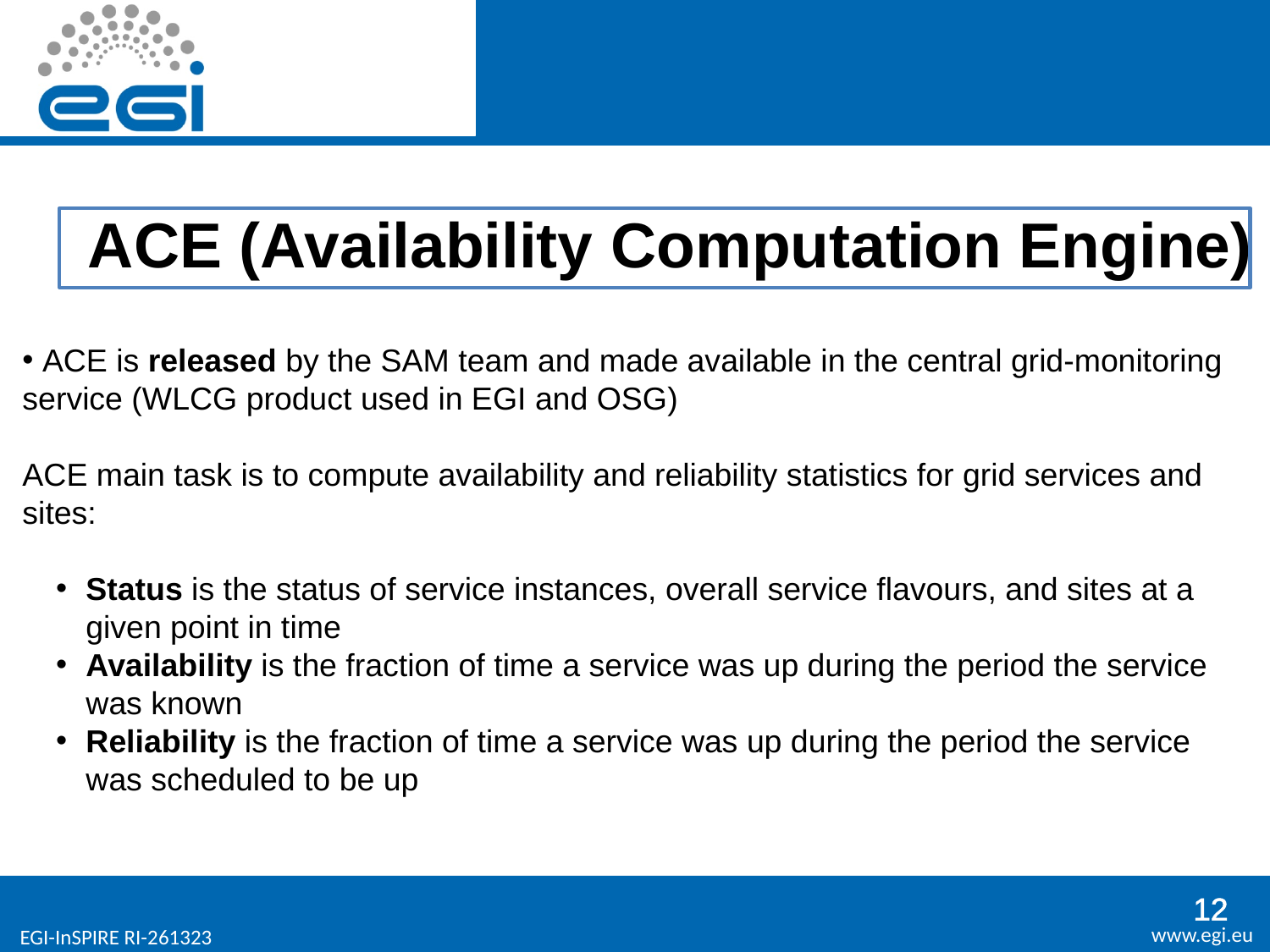

ACE (Availability Computation Engine)

 ACE is released by the SAM team and made available in the central grid-monitoring service (WLCG product used in EGI and OSG)

ACE main task is to compute availability and reliability statistics for grid services and sites:

Status is the status of service instances, overall service flavours, and sites at a given point in time
Availability is the fraction of time a service was up during the period the service was known
Reliability is the fraction of time a service was up during the period the service was scheduled to be up
12